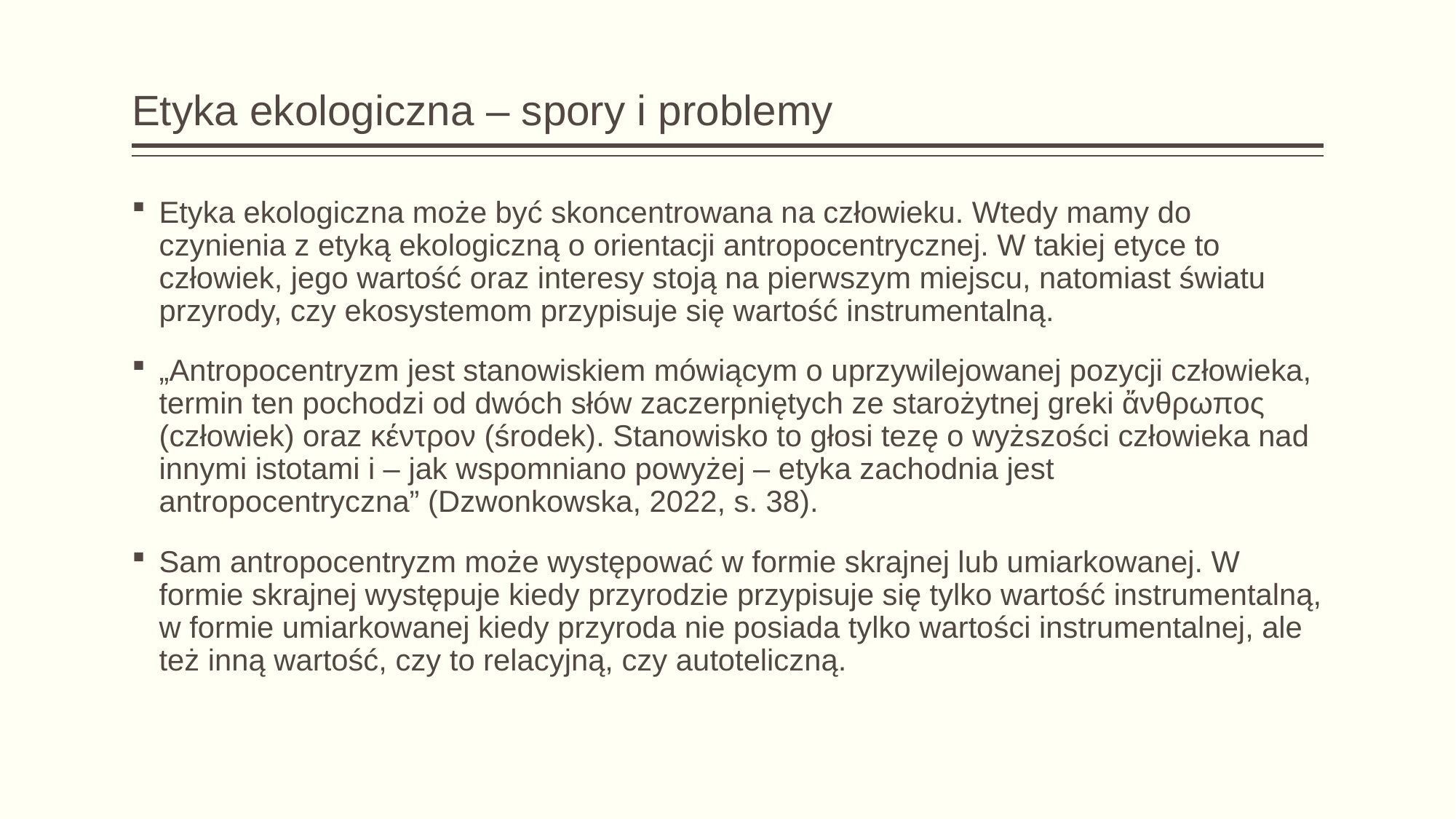

# Etyka ekologiczna – spory i problemy
Etyka ekologiczna może być skoncentrowana na człowieku. Wtedy mamy do czynienia z etyką ekologiczną o orientacji antropocentrycznej. W takiej etyce to człowiek, jego wartość oraz interesy stoją na pierwszym miejscu, natomiast światu przyrody, czy ekosystemom przypisuje się wartość instrumentalną.
„Antropocentryzm jest stanowiskiem mówiącym o uprzywilejowanej pozycji człowieka, termin ten pochodzi od dwóch słów zaczerpniętych ze starożytnej greki ἄνθρωπος (człowiek) oraz κέντρον (środek). Stanowisko to głosi tezę o wyższości człowieka nad innymi istotami i – jak wspomniano powyżej – etyka zachodnia jest antropocentryczna” (Dzwonkowska, 2022, s. 38).
Sam antropocentryzm może występować w formie skrajnej lub umiarkowanej. W formie skrajnej występuje kiedy przyrodzie przypisuje się tylko wartość instrumentalną, w formie umiarkowanej kiedy przyroda nie posiada tylko wartości instrumentalnej, ale też inną wartość, czy to relacyjną, czy autoteliczną.